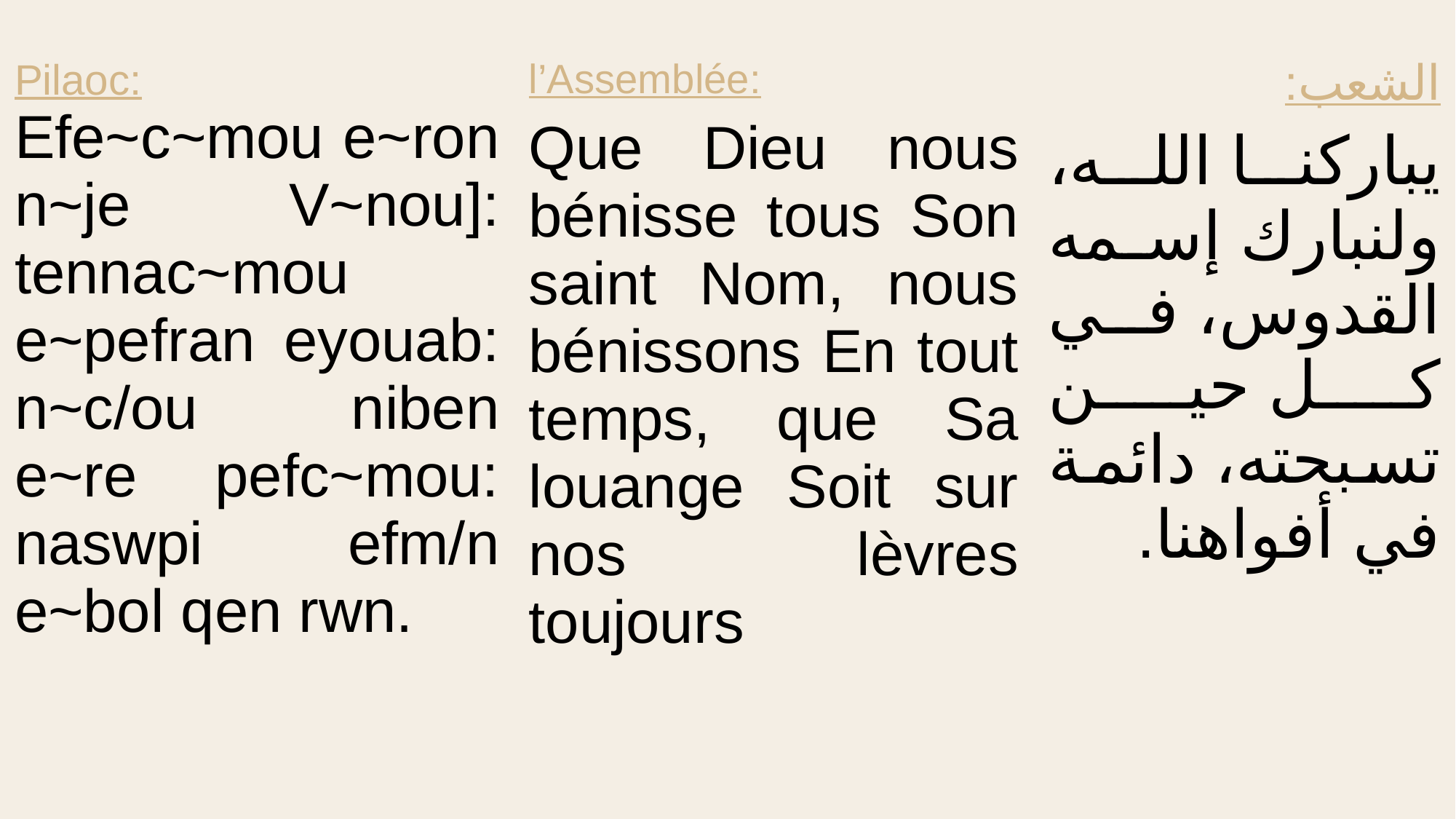

| Pilaoc: Efe~c~mou e~ron n~je V~nou]: tennac~mou e~pefran eyouab: n~c/ou niben e~re pefc~mou: naswpi efm/n e~bol qen rwn. | l’Assemblée: Que Dieu nous bénisse tous Son saint Nom, nous bénissons En tout temps, que Sa louange Soit sur nos lèvres toujours | الشعب: يباركنا الله، ولنبارك إسمه القدوس، في كل حين تسبحته، دائمة في أفواهنا. |
| --- | --- | --- |